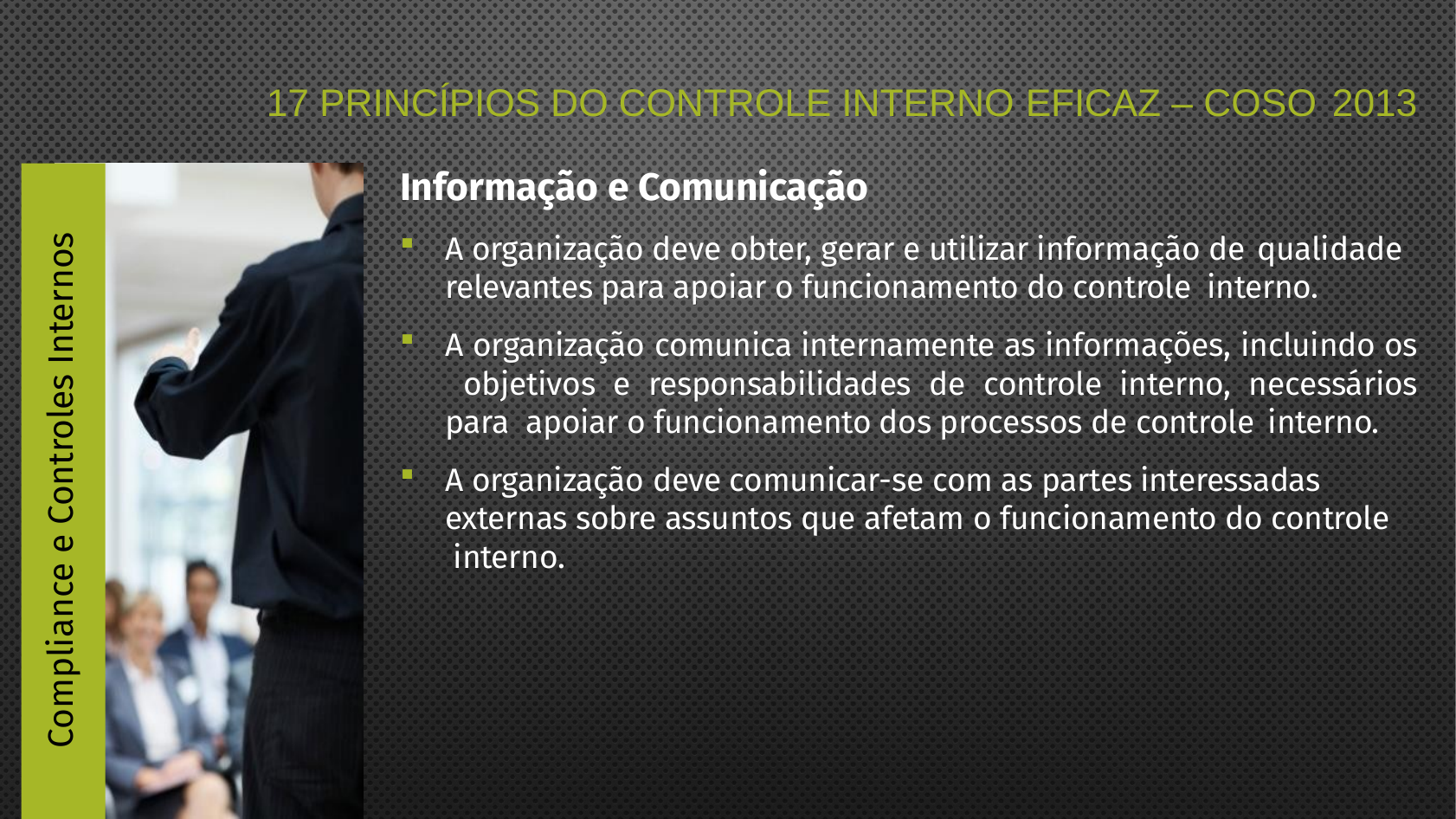

# 17 PRINCÍPIOS DO CONTROLE INTERNO EFICAZ – COSO 2013
Informação e Comunicação
A organização deve obter, gerar e utilizar informação de qualidade relevantes para apoiar o funcionamento do controle interno.
A organização comunica internamente as informações, incluindo os  objetivos e responsabilidades de controle interno, necessários para  apoiar o funcionamento dos processos de controle interno.
A organização deve comunicar-se com as partes interessadas  externas sobre assuntos que afetam o funcionamento do controle  interno.

Compliance e Controles Internos